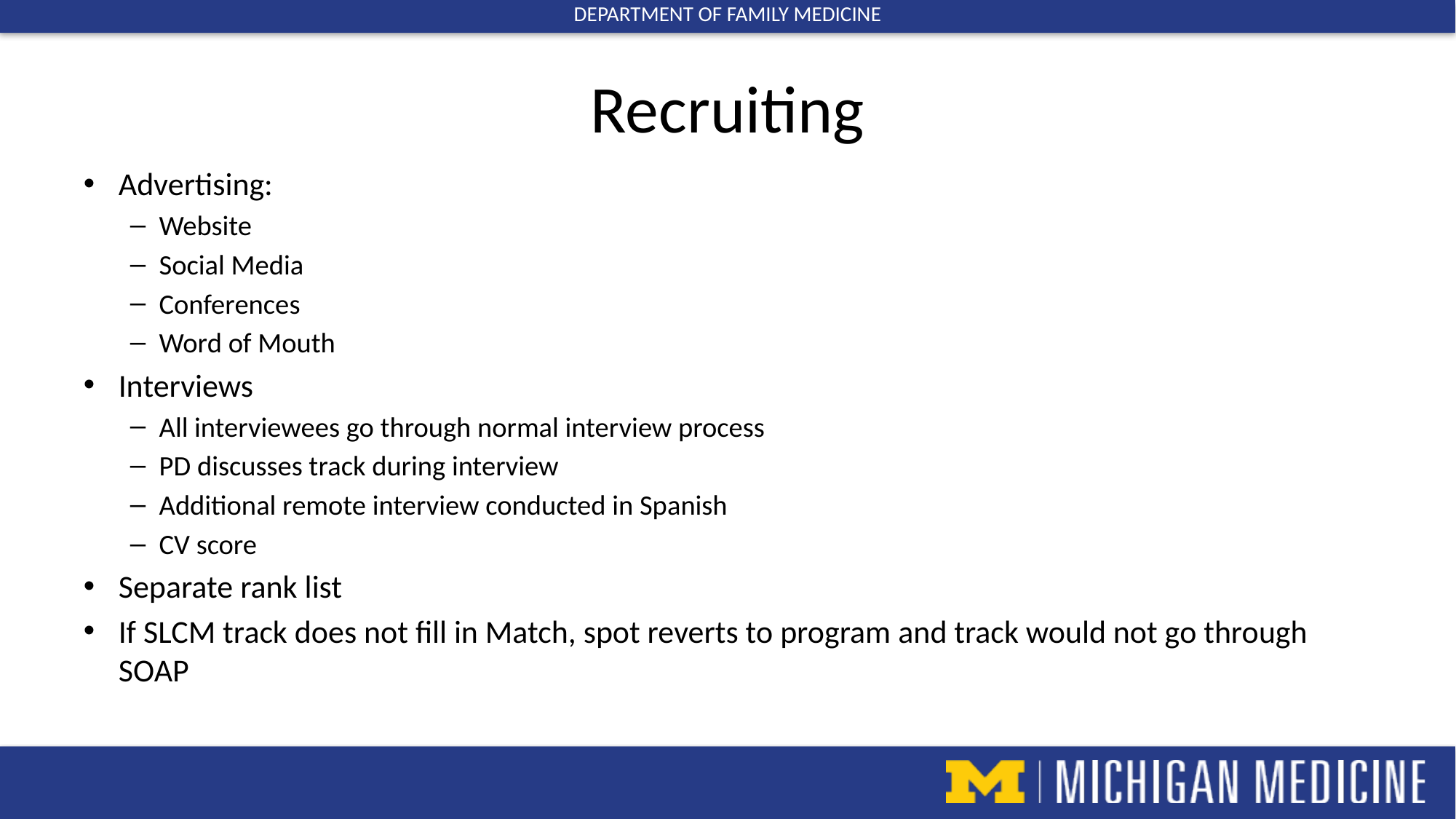

# Recruiting
Advertising:
Website
Social Media
Conferences
Word of Mouth
Interviews
All interviewees go through normal interview process
PD discusses track during interview
Additional remote interview conducted in Spanish
CV score
Separate rank list
If SLCM track does not fill in Match, spot reverts to program and track would not go through SOAP